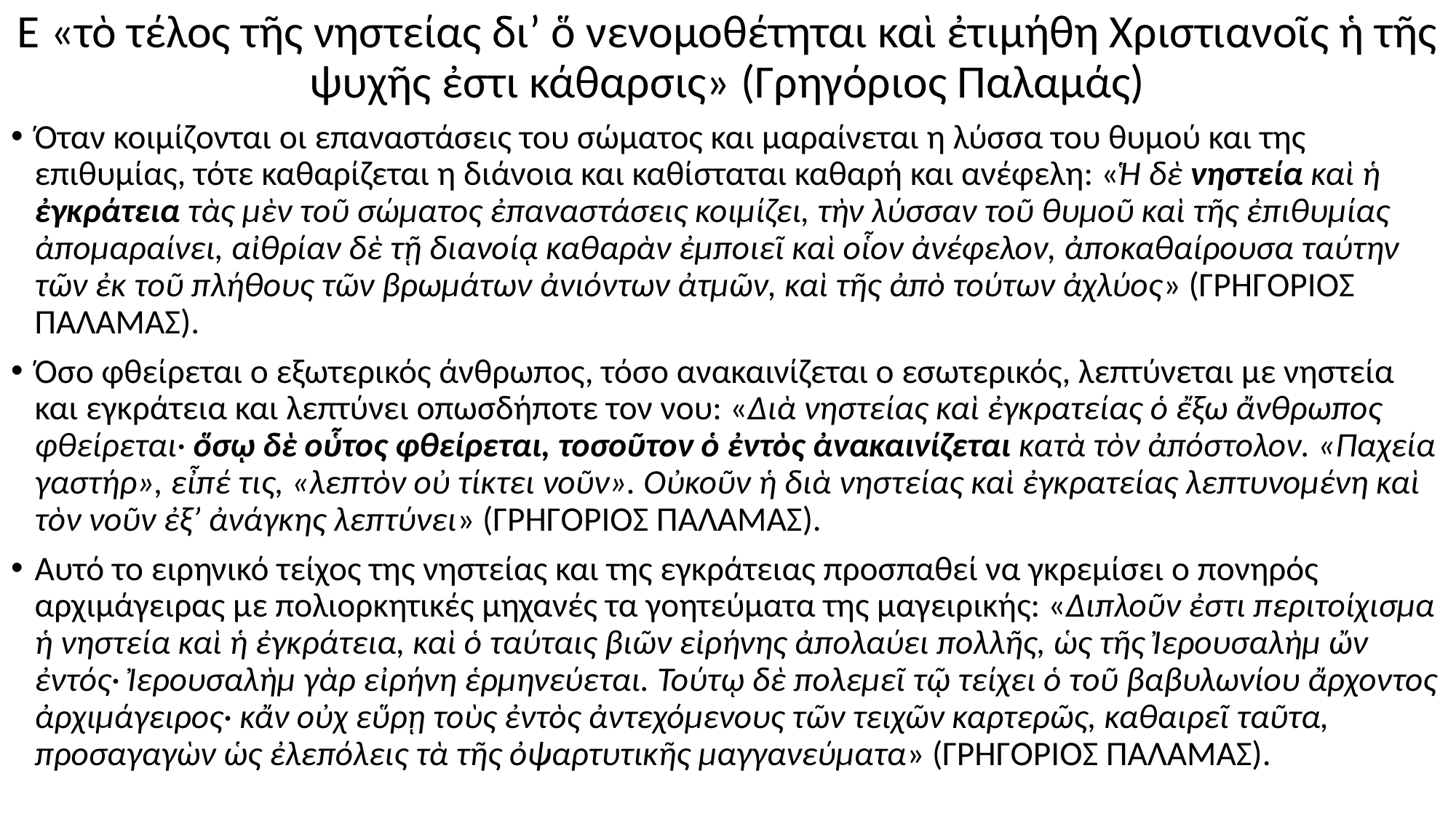

# Ε «τὸ τέλος τῆς νηστείας δι’ ὅ νενομοθέτηται καὶ ἐτιμήθη Χριστιανοῖς ἡ τῆς ψυχῆς ἐστι κάθαρσις» (Γρηγόριος Παλαμάς)
Όταν κοιμίζονται οι επαναστάσεις του σώματος και μαραίνεται η λύσσα του θυμού και της επιθυμίας, τότε καθαρίζεται η διάνοια και καθίσταται καθαρή και ανέφελη: «Ἡ δὲ νηστεία καὶ ἡ ἐγκράτεια τὰς μὲν τοῦ σώματος ἐπαναστάσεις κοιμίζει, τὴν λύσσαν τοῦ θυμοῦ καὶ τῆς ἐπιθυμίας ἀπομαραίνει, αἰθρίαν δὲ τῇ διανοίᾳ καθαρὰν ἐμποιεῖ καὶ οἷον ἀνέφελον, ἀποκαθαίρουσα ταύτην τῶν ἐκ τοῦ πλήθους τῶν βρωμάτων ἀνιόντων ἀτμῶν, καὶ τῆς ἀπὸ τούτων ἀχλύος» (ΓΡΗΓΟΡΙΟΣ ΠΑΛΑΜΑΣ).
Όσο φθείρεται ο εξωτερικός άνθρωπος, τόσο ανακαινίζεται ο εσωτερικός, λεπτύνεται με νηστεία και εγκράτεια και λεπτύνει οπωσδήποτε τον νου: «Διὰ νηστείας καὶ ἐγκρατείας ὁ ἔξω ἄνθρωπος φθείρεται· ὅσῳ δὲ οὗτος φθείρεται, τοσοῦτον ὁ ἐντὸς ἀνακαινίζεται κατὰ τὸν ἀπόστολον. «Παχεία γαστήρ», εἶπέ τις, «λεπτὸν οὐ τίκτει νοῦν». Οὐκοῦν ἡ διὰ νηστείας καὶ ἐγκρατείας λεπτυνομένη καὶ τὸν νοῦν ἐξ’ ἀνάγκης λεπτύνει» (ΓΡΗΓΟΡΙΟΣ ΠΑΛΑΜΑΣ).
Αυτό το ειρηνικό τείχος της νηστείας και της εγκράτειας προσπαθεί να γκρεμίσει ο πονηρός αρχιμάγειρας με πολιορκητικές μηχανές τα γοητεύματα της μαγειρικής: «Διπλοῦν ἐστι περιτοίχισμα ἡ νηστεία καὶ ἡ ἐγκράτεια, καὶ ὁ ταύταις βιῶν εἰρήνης ἀπολαύει πολλῆς, ὡς τῆς Ἰερουσαλὴμ ὤν ἐντός· Ἰερουσαλὴμ γὰρ εἰρήνη ἑρμηνεύεται. Τούτῳ δὲ πολεμεῖ τῷ τείχει ὁ τοῦ βαβυλωνίου ἄρχοντος ἀρχιμάγειρος· κἄν οὐχ εὕρῃ τοὺς ἐντὸς ἀντεχόμενους τῶν τειχῶν καρτερῶς, καθαιρεῖ ταῦτα, προσαγαγὼν ὡς ἐλεπόλεις τὰ τῆς ὀψαρτυτικῆς μαγγανεύματα» (ΓΡΗΓΟΡΙΟΣ ΠΑΛΑΜΑΣ).